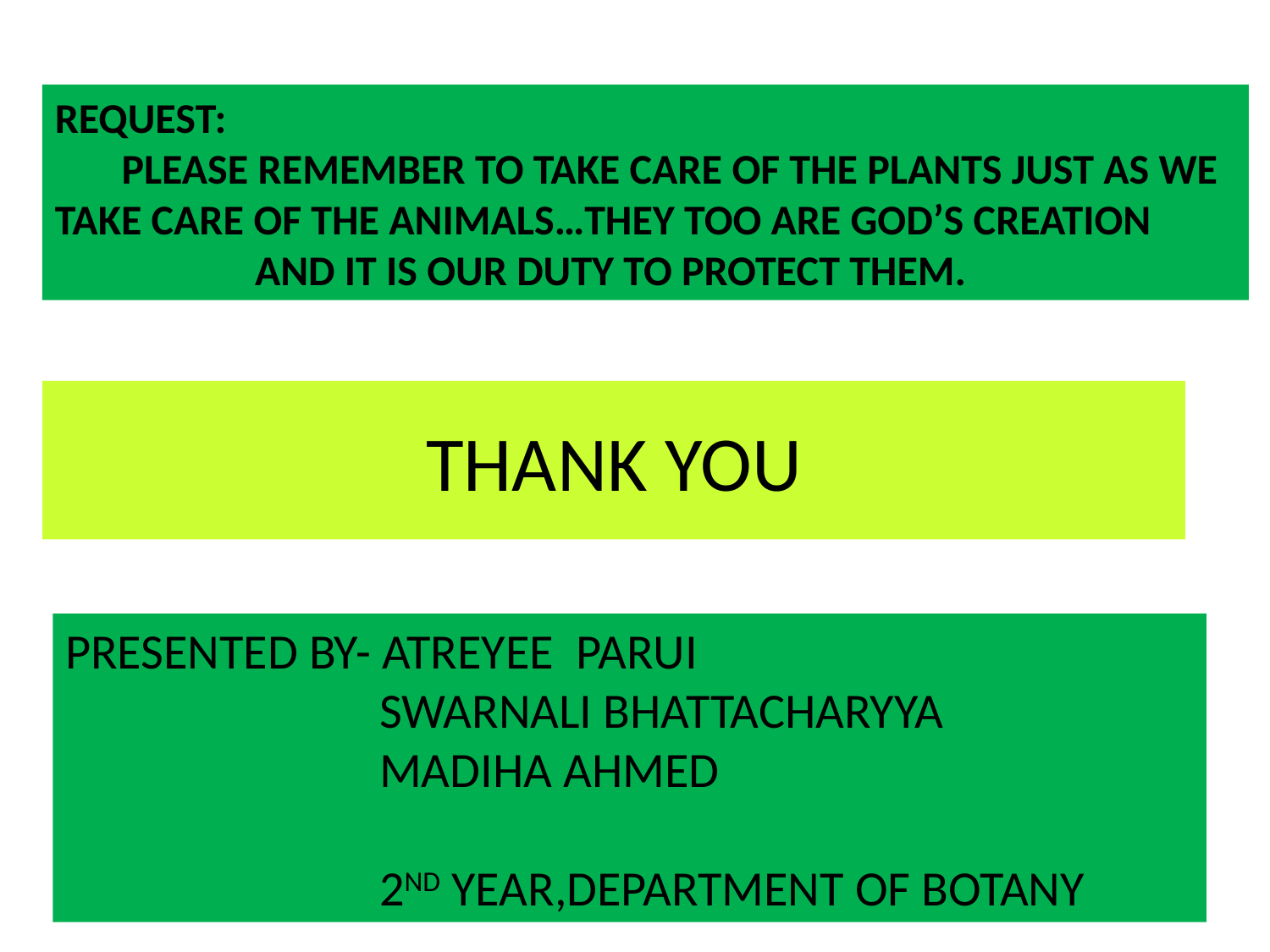

REQUEST:
       PLEASE REMEMBER TO TAKE CARE OF THE PLANTS JUST AS WE TAKE CARE OF THE ANIMALS…THEY TOO ARE GOD’S CREATION
                     AND IT IS OUR DUTY TO PROTECT THEM.
# THANK YOU
PRESENTED BY- ATREYEE  PARUI
                            SWARNALI BHATTACHARYYA
                            MADIHA AHMED

                            2ND YEAR,DEPARTMENT OF BOTANY